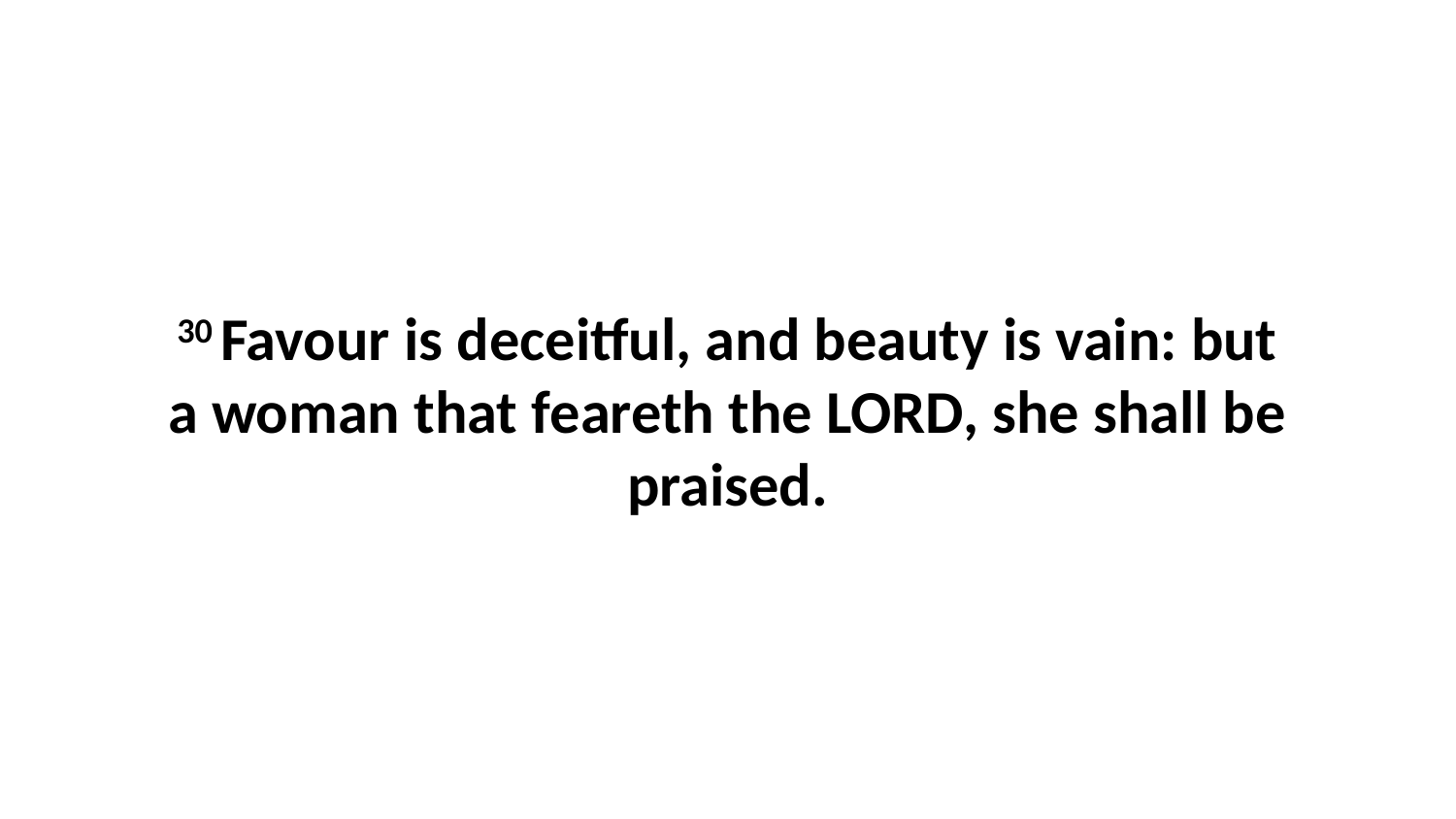

30 Favour is deceitful, and beauty is vain: but a woman that feareth the LORD, she shall be praised.